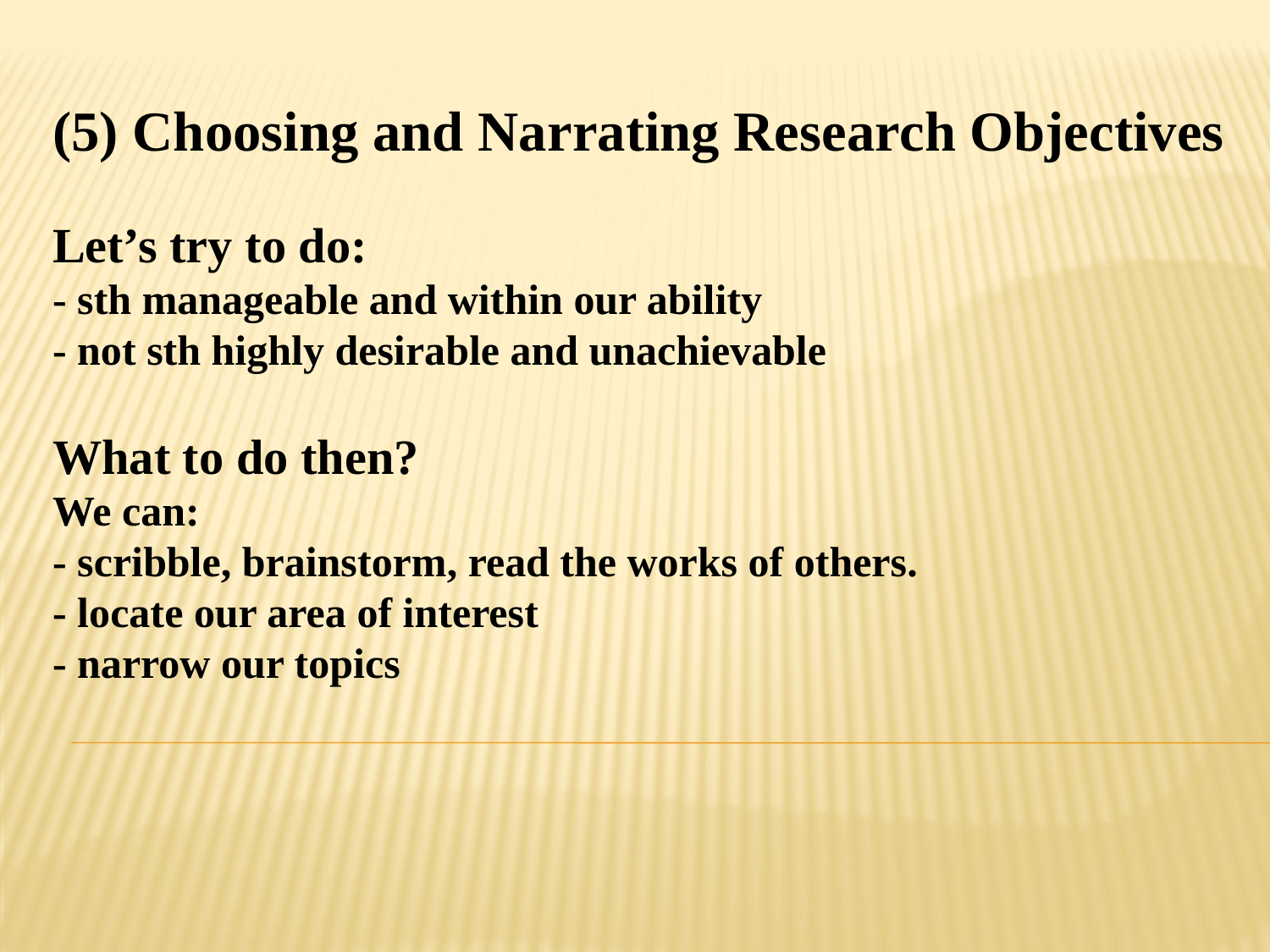

(5) Choosing and Narrating Research Objectives

Let’s try to do:
- sth manageable and within our ability
- not sth highly desirable and unachievable

What to do then?
We can:
- scribble, brainstorm, read the works of others.
- locate our area of interest
- narrow our topics